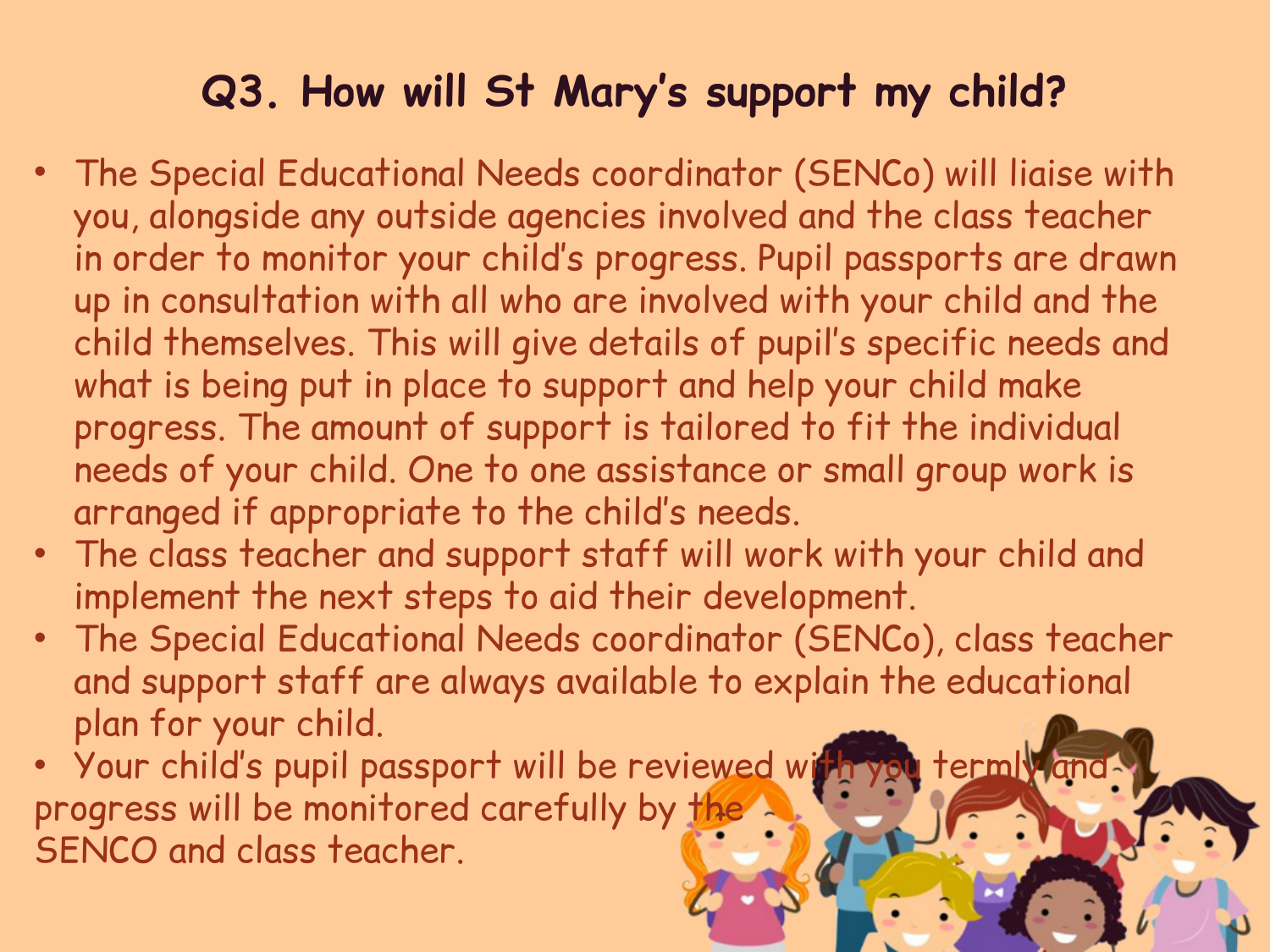

# Q3. How will St Mary’s support my child?
The Special Educational Needs coordinator (SENCo) will liaise with you, alongside any outside agencies involved and the class teacher in order to monitor your child’s progress. Pupil passports are drawn up in consultation with all who are involved with your child and the child themselves. This will give details of pupil’s specific needs and what is being put in place to support and help your child make progress. The amount of support is tailored to fit the individual needs of your child. One to one assistance or small group work is arranged if appropriate to the child’s needs.
The class teacher and support staff will work with your child and implement the next steps to aid their development.
The Special Educational Needs coordinator (SENCo), class teacher and support staff are always available to explain the educational plan for your child.
Your child’s pupil passport will be reviewed with you termly and
progress will be monitored carefully by the
SENCO and class teacher.